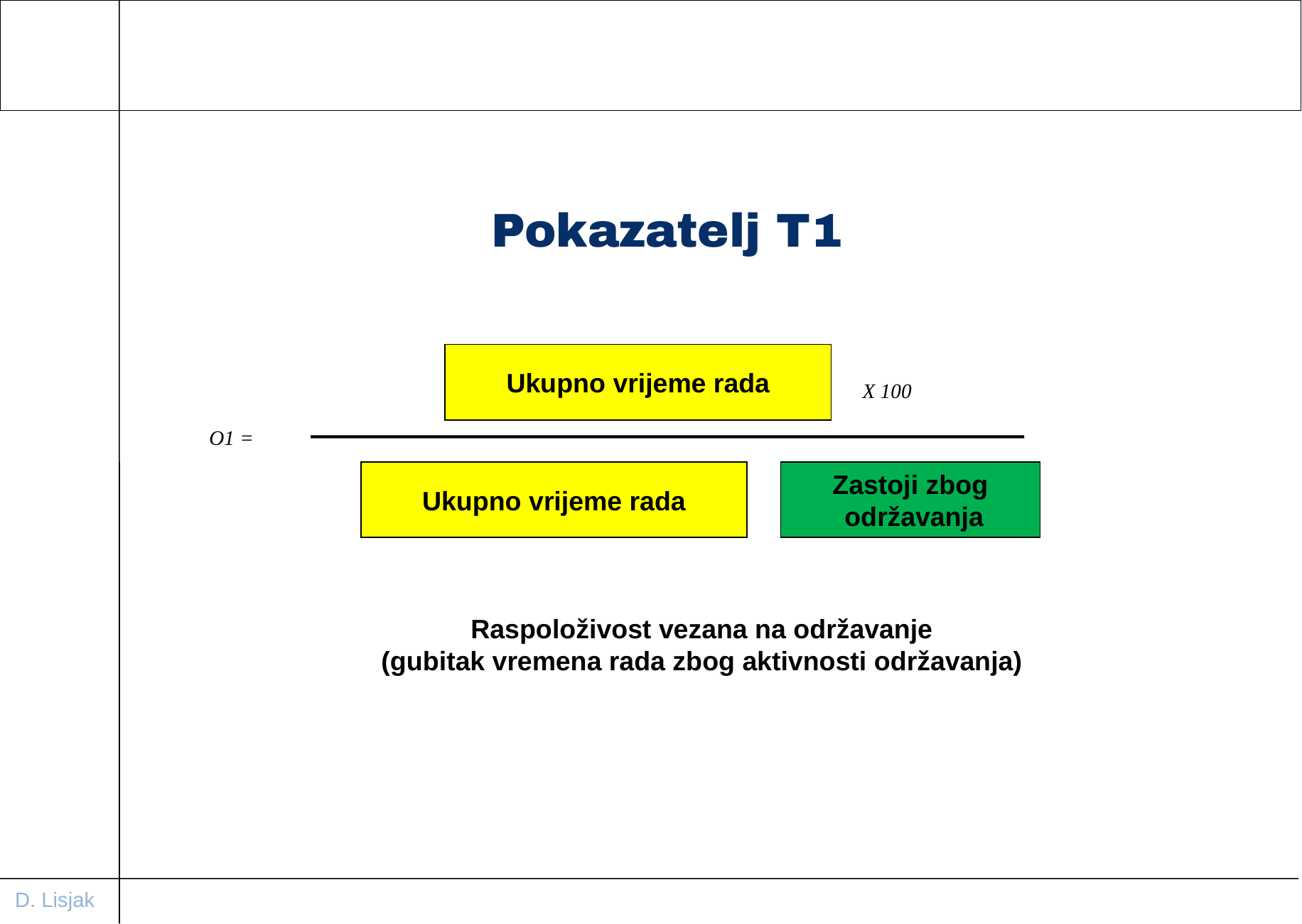

Pokazatelj T1
Ukupno vrijeme rada
 X 100

Ukupno vrijeme rada
Zastoji zbog
 održavanja
O1 =
Raspoloživost vezana na održavanje
(gubitak vremena rada zbog aktivnosti održavanja)

D. Lisjak